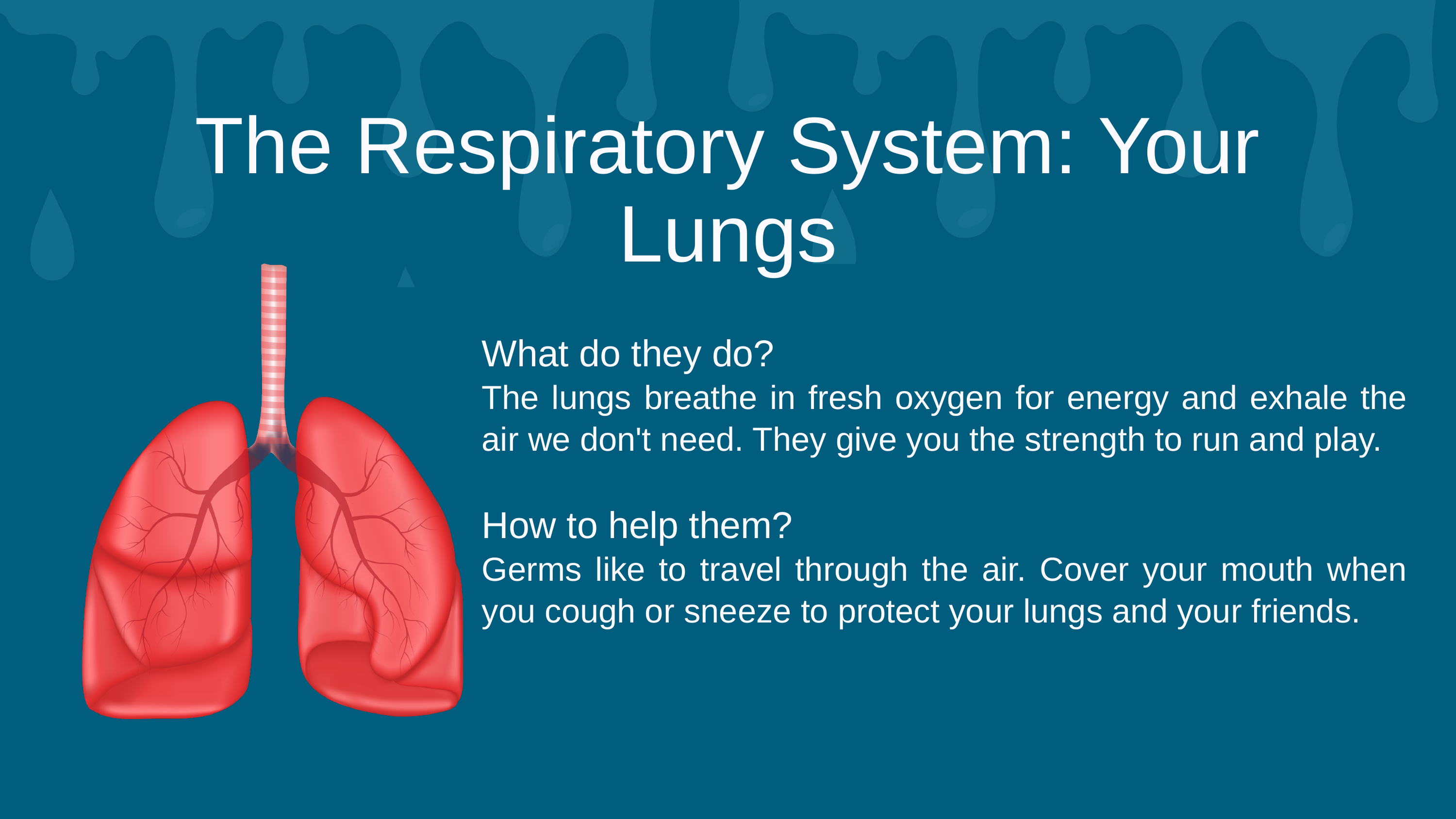

The Respiratory System: Your Lungs

What do they do?
The lungs breathe in fresh oxygen for energy and exhale the air we don't need. They give you the strength to run and play.

How to help them?
Germs like to travel through the air. Cover your mouth when you cough or sneeze to protect your lungs and your friends.